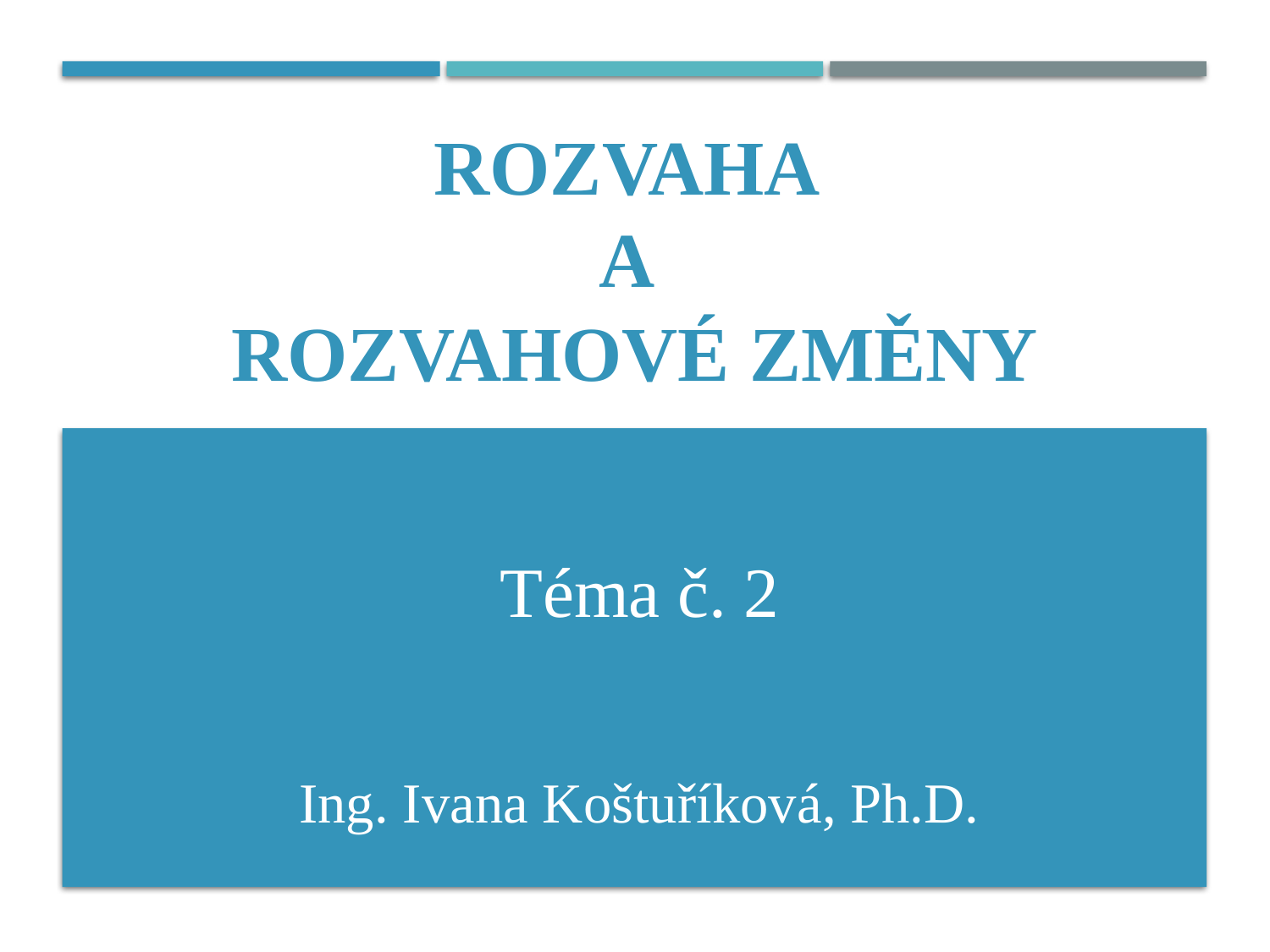

ROZVAHA
A
ROZVAHOVÉ ZMĚNY
# Téma č. 2 Ing. Ivana Koštuříková, Ph.D.